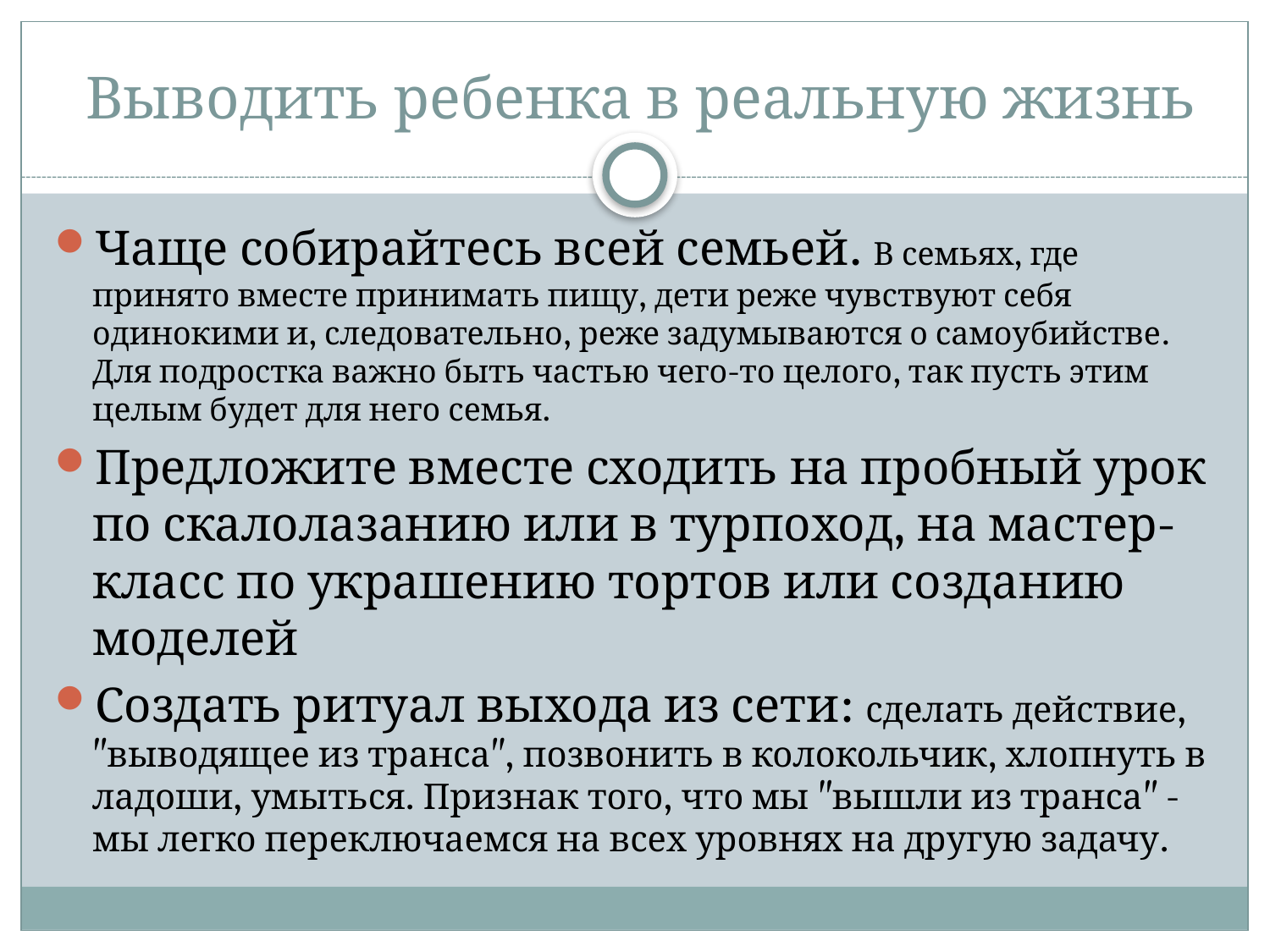

Выводить ребенка в реальную жизнь
Чаще собирайтесь всей семьей. В семьях, где принято вместе принимать пищу, дети реже чувствуют себя одинокими и, следовательно, реже задумываются о самоубийстве. Для подростка важно быть частью чего-то целого, так пусть этим целым будет для него семья.
Предложите вместе сходить на пробный урок по скалолазанию или в турпоход, на мастер-класс по украшению тортов или созданию моделей
Создать ритуал выхода из сети: сделать действие, "выводящее из транса", позвонить в колокольчик, хлопнуть в ладоши, умыться. Признак того, что мы "вышли из транса" - мы легко переключаемся на всех уровнях на другую задачу.